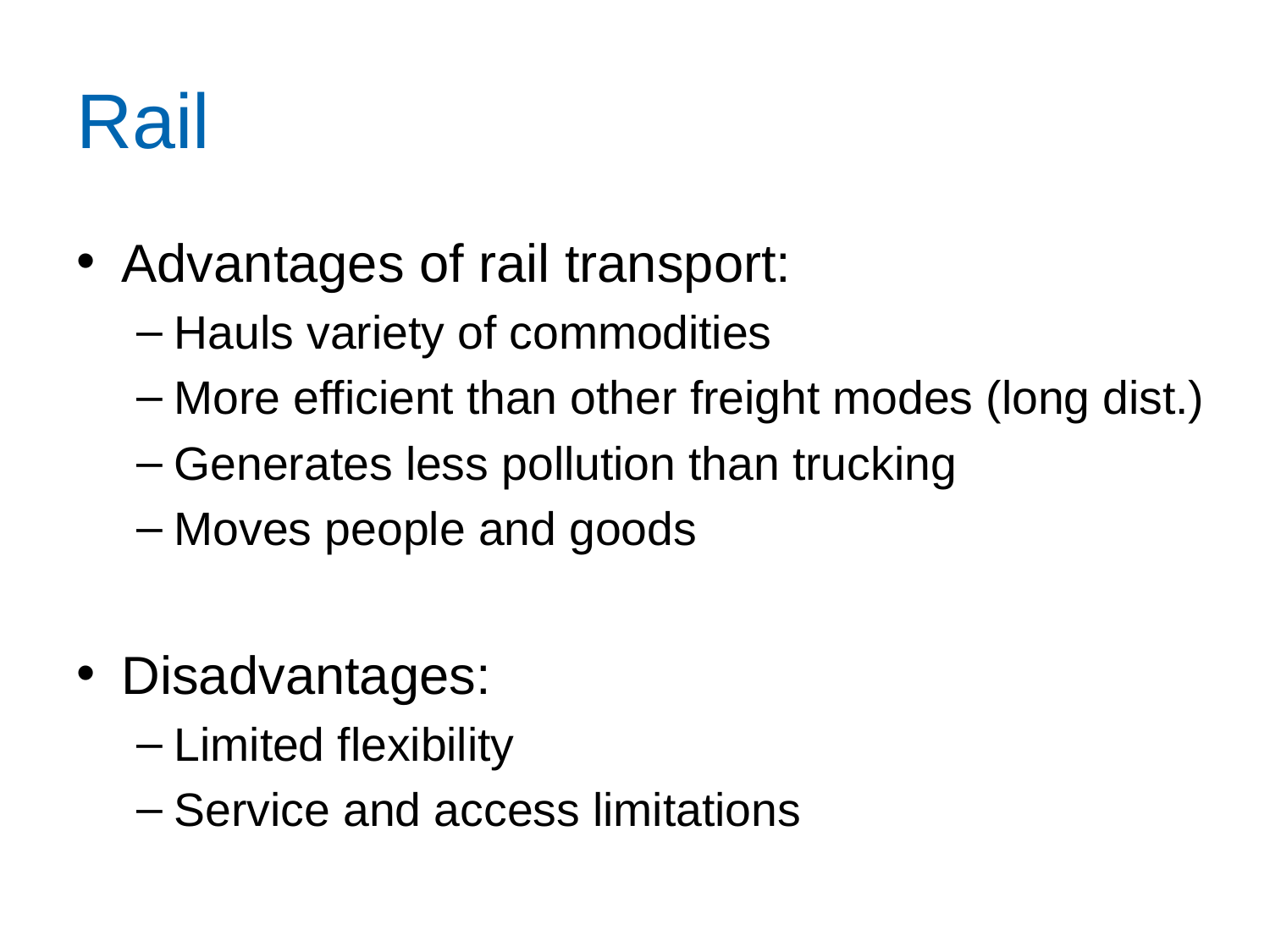

# Rail
Advantages of rail transport:
Hauls variety of commodities
More efficient than other freight modes (long dist.)
Generates less pollution than trucking
Moves people and goods

Disadvantages:
Limited flexibility
Service and access limitations